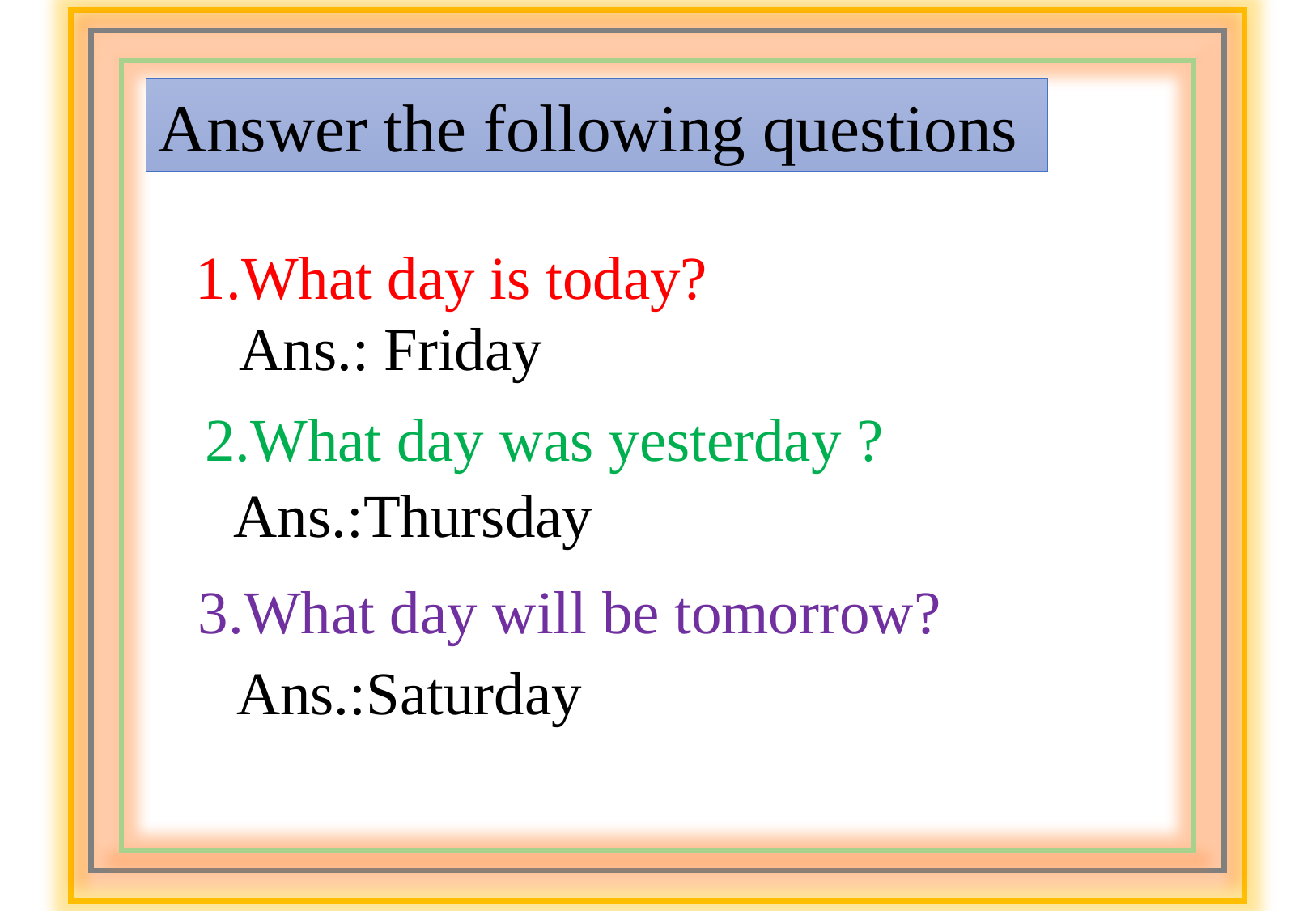

Answer the following questions
1.What day is today?
Ans.: Friday
2.What day was yesterday ?
Ans.:Thursday
3.What day will be tomorrow?
Ans.:Saturday